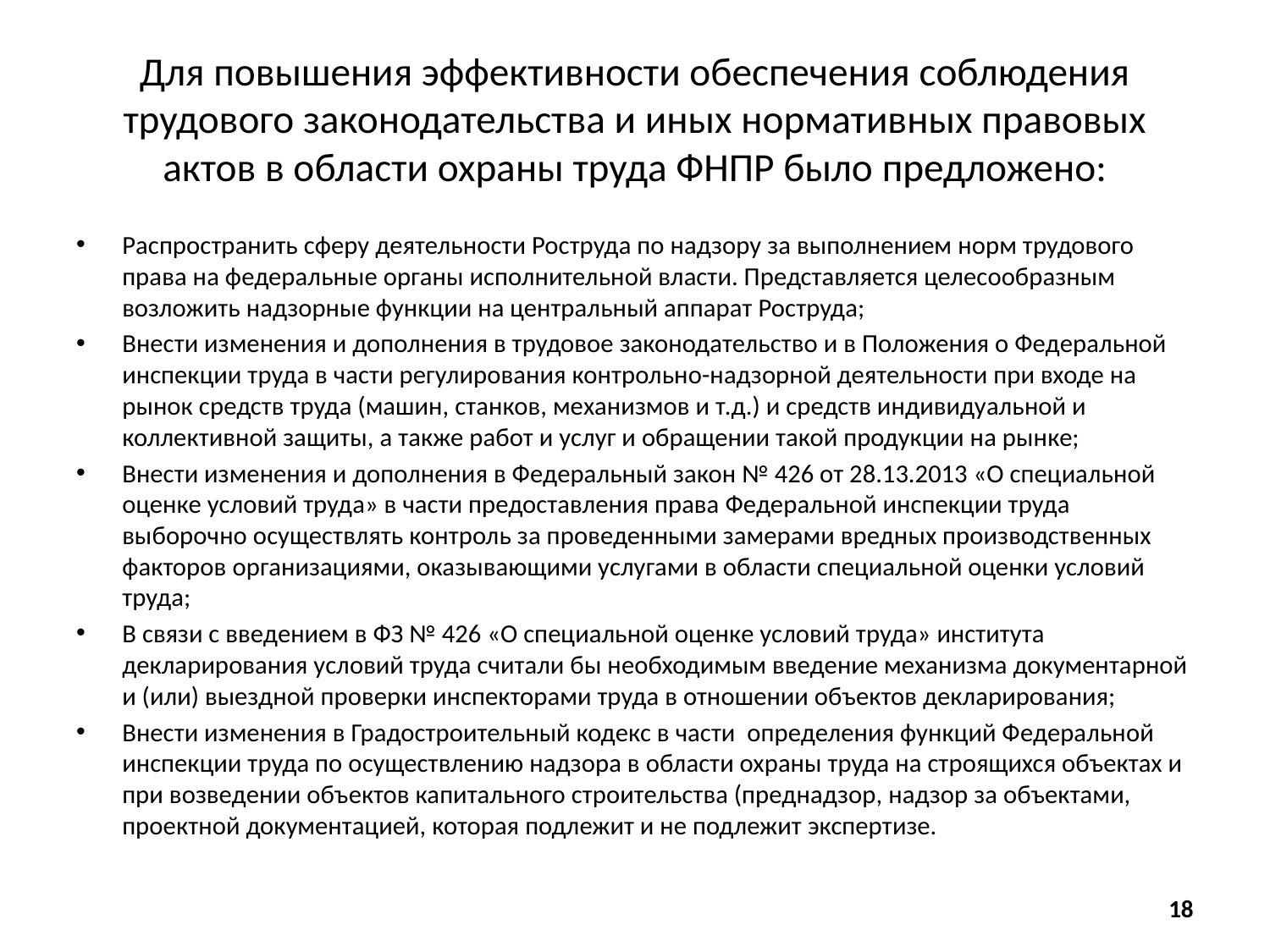

# Для повышения эффективности обеспечения соблюдения трудового законодательства и иных нормативных правовых актов в области охраны труда ФНПР было предложено:
Распространить сферу деятельности Роструда по надзору за выполнением норм трудового права на федеральные органы исполнительной власти. Представляется целесообразным возложить надзорные функции на центральный аппарат Роструда;
Внести изменения и дополнения в трудовое законодательство и в Положения о Федеральной инспекции труда в части регулирования контрольно-надзорной деятельности при входе на рынок средств труда (машин, станков, механизмов и т.д.) и средств индивидуальной и коллективной защиты, а также работ и услуг и обращении такой продукции на рынке;
Внести изменения и дополнения в Федеральный закон № 426 от 28.13.2013 «О специальной оценке условий труда» в части предоставления права Федеральной инспекции труда выборочно осуществлять контроль за проведенными замерами вредных производственных факторов организациями, оказывающими услугами в области специальной оценки условий труда;
В связи с введением в ФЗ № 426 «О специальной оценке условий труда» института декларирования условий труда считали бы необходимым введение механизма документарной и (или) выездной проверки инспекторами труда в отношении объектов декларирования;
Внести изменения в Градостроительный кодекс в части  определения функций Федеральной инспекции труда по осуществлению надзора в области охраны труда на строящихся объектах и при возведении объектов капитального строительства (преднадзор, надзор за объектами, проектной документацией, которая подлежит и не подлежит экспертизе.

18